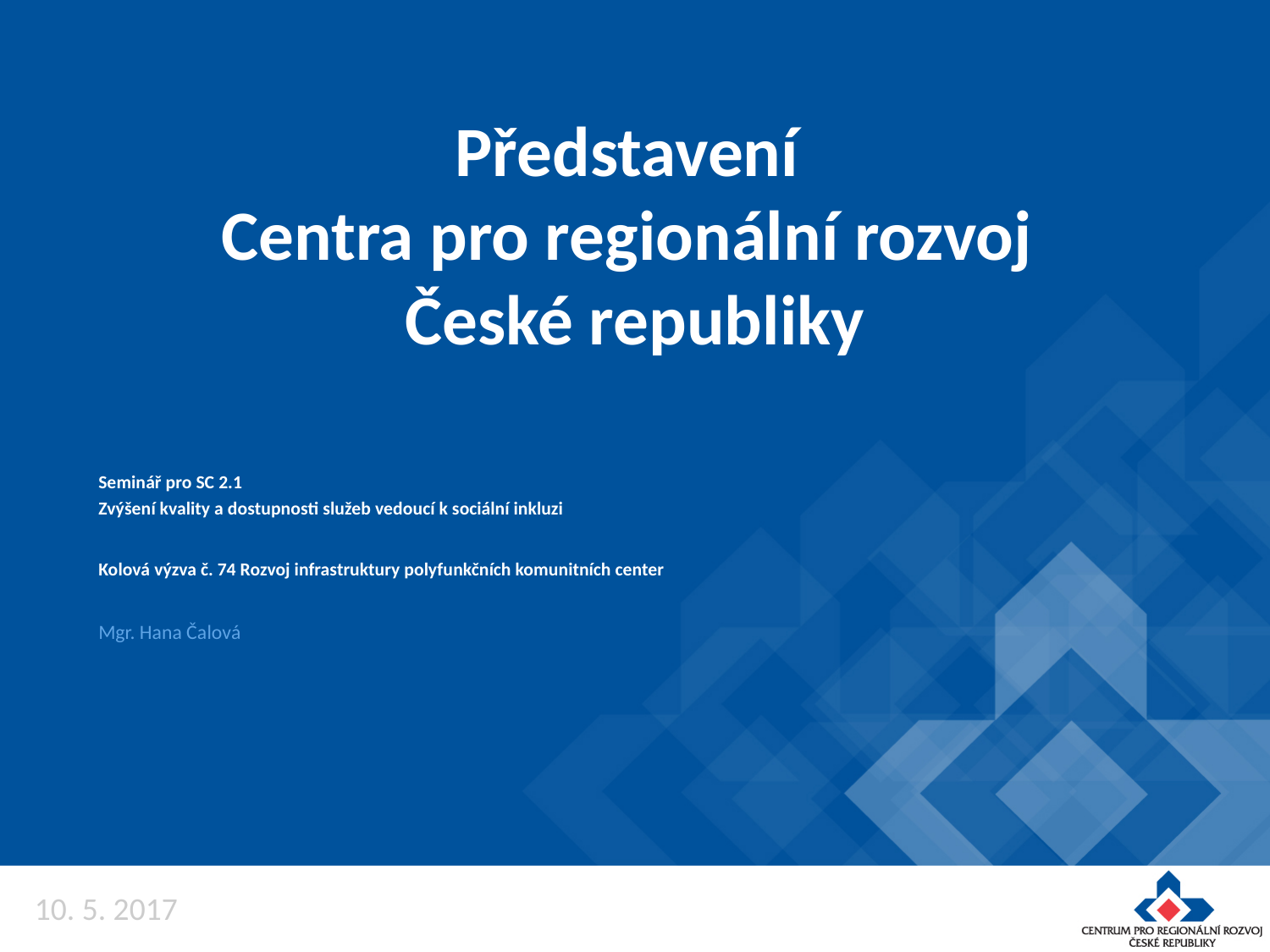

# Představení Centra pro regionální rozvoj České republiky
Seminář pro SC 2.1
Zvýšení kvality a dostupnosti služeb vedoucí k sociální inkluzi

Kolová výzva č. 74 Rozvoj infrastruktury polyfunkčních komunitních center

Mgr. Hana Čalová

10. 5. 2017